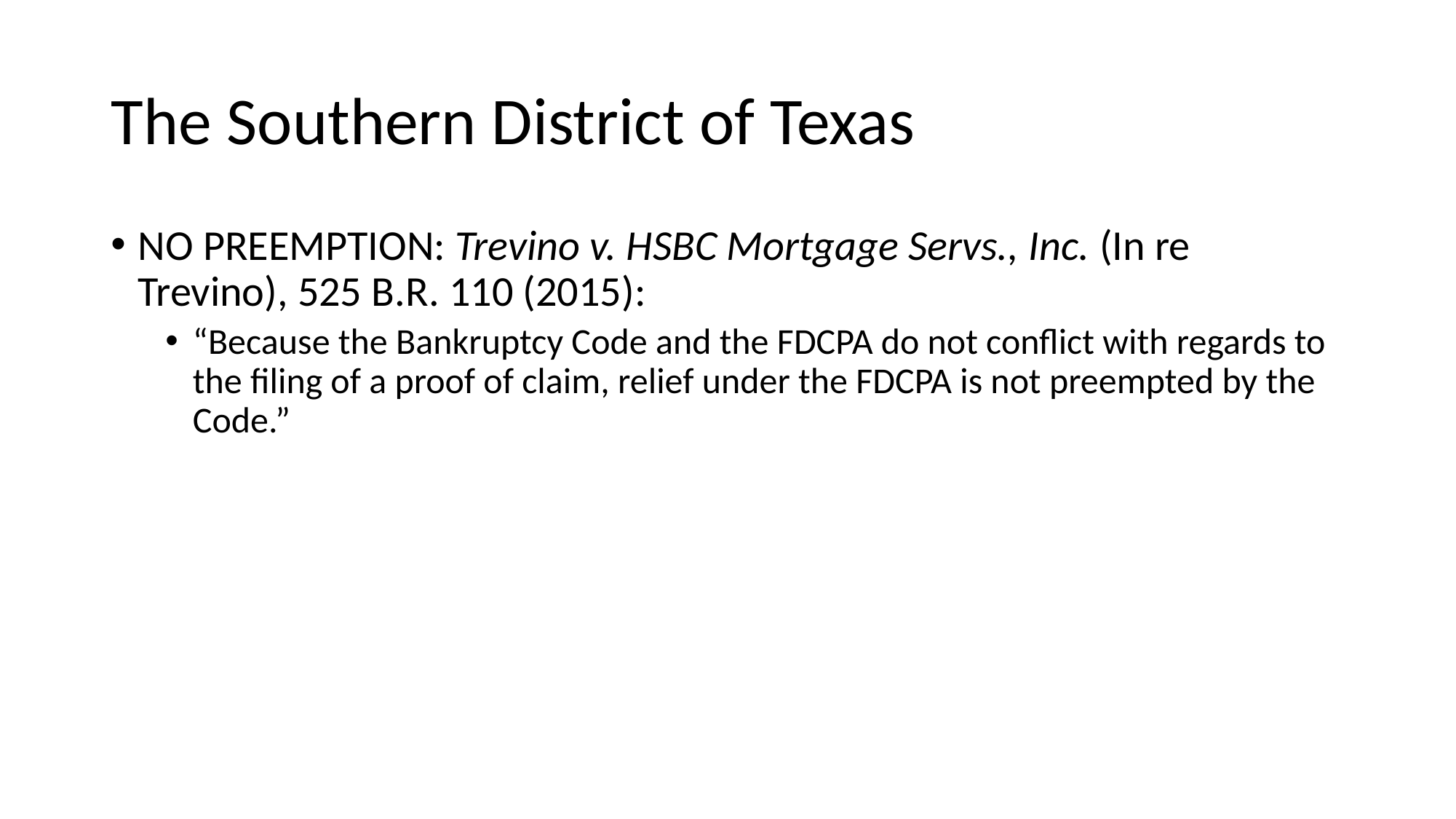

# The Southern District of Texas
NO PREEMPTION: Trevino v. HSBC Mortgage Servs., Inc. (In re Trevino), 525 B.R. 110 (2015):
“Because the Bankruptcy Code and the FDCPA do not conflict with regards to the filing of a proof of claim, relief under the FDCPA is not preempted by the Code.”